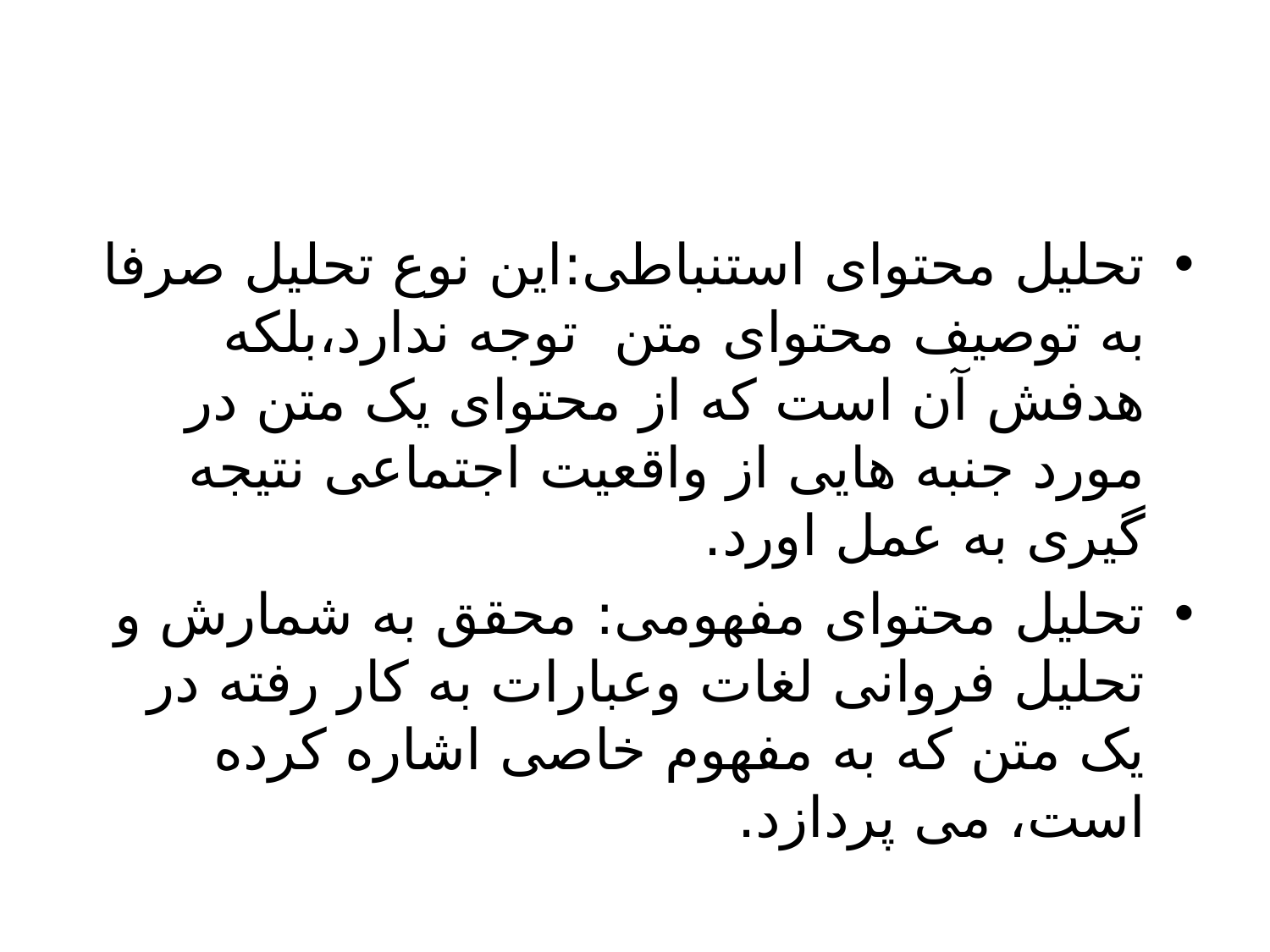

#
تحلیل محتوای استنباطی:این نوع تحلیل صرفا به توصیف محتوای متن  توجه ندارد،بلکه هدفش آن است که از محتوای یک متن در مورد جنبه هایی از واقعیت اجتماعی نتیجه گیری به عمل اورد.
تحلیل محتوای مفهومی: محقق به شمارش و تحلیل فروانی لغات وعبارات به کار رفته در یک متن که به مفهوم خاصی اشاره کرده است، می پردازد.